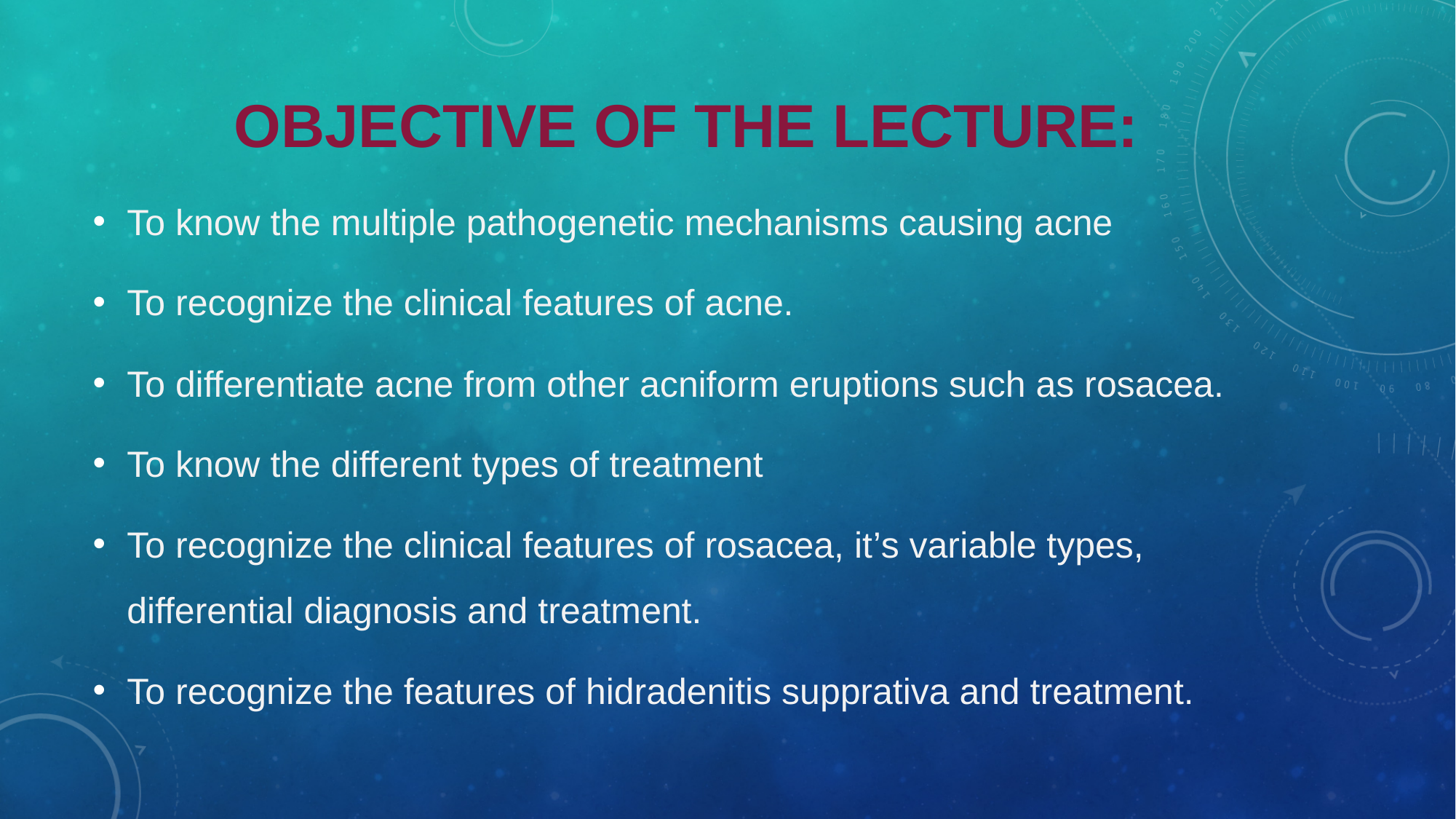

# OBJECTIVE OF THE LECTURE:
To know the multiple pathogenetic mechanisms causing acne
To recognize the clinical features of acne.
To differentiate acne from other acniform eruptions such as rosacea.
To know the different types of treatment
To recognize the clinical features of rosacea, it’s variable types, differential diagnosis and treatment.
To recognize the features of hidradenitis supprativa and treatment.